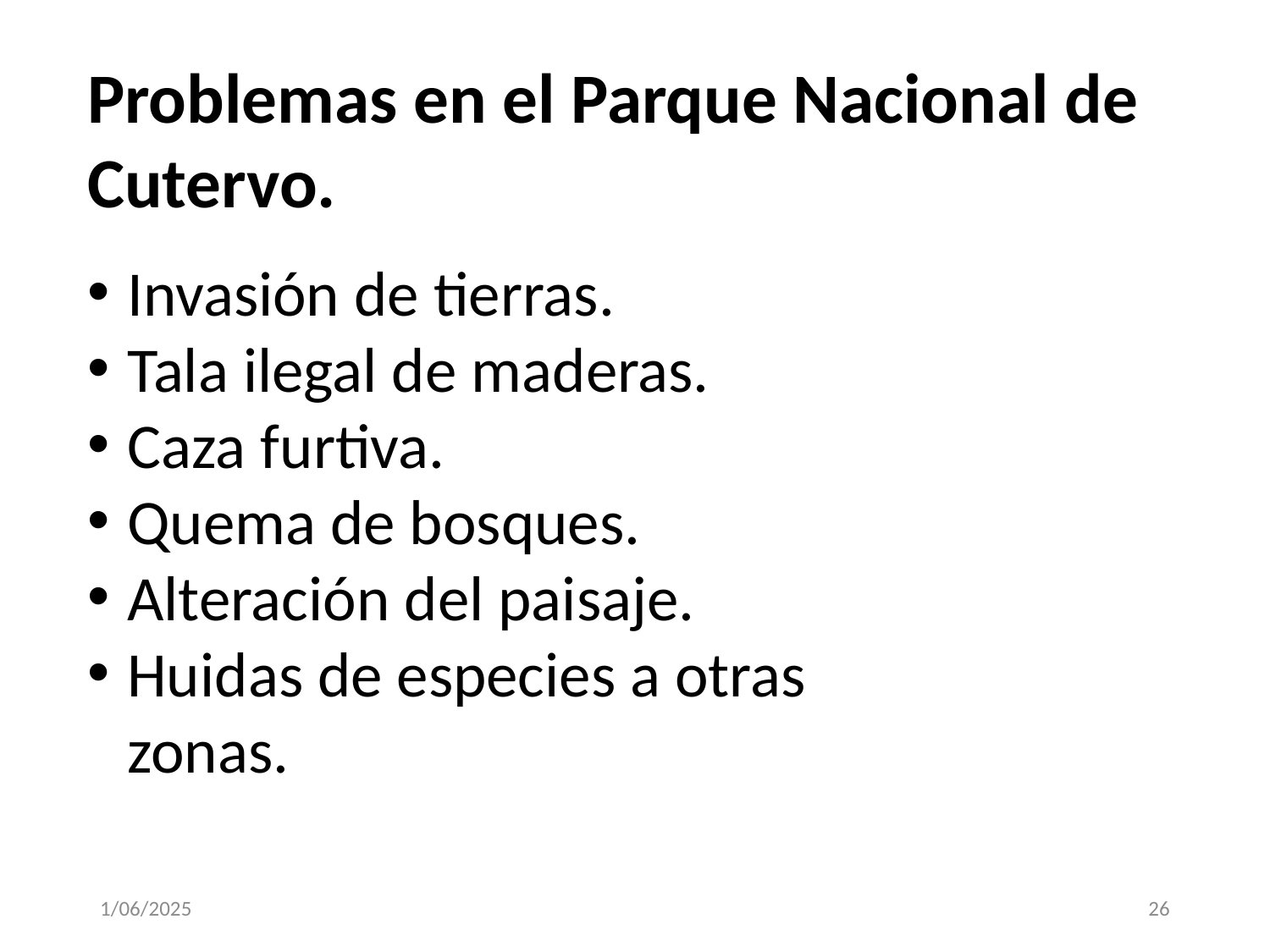

Problemas en el Parque Nacional de Cutervo.
Invasión de tierras.
Tala ilegal de maderas.
Caza furtiva.
Quema de bosques.
Alteración del paisaje.
Huidas de especies a otras zonas.
1/06/2025
26